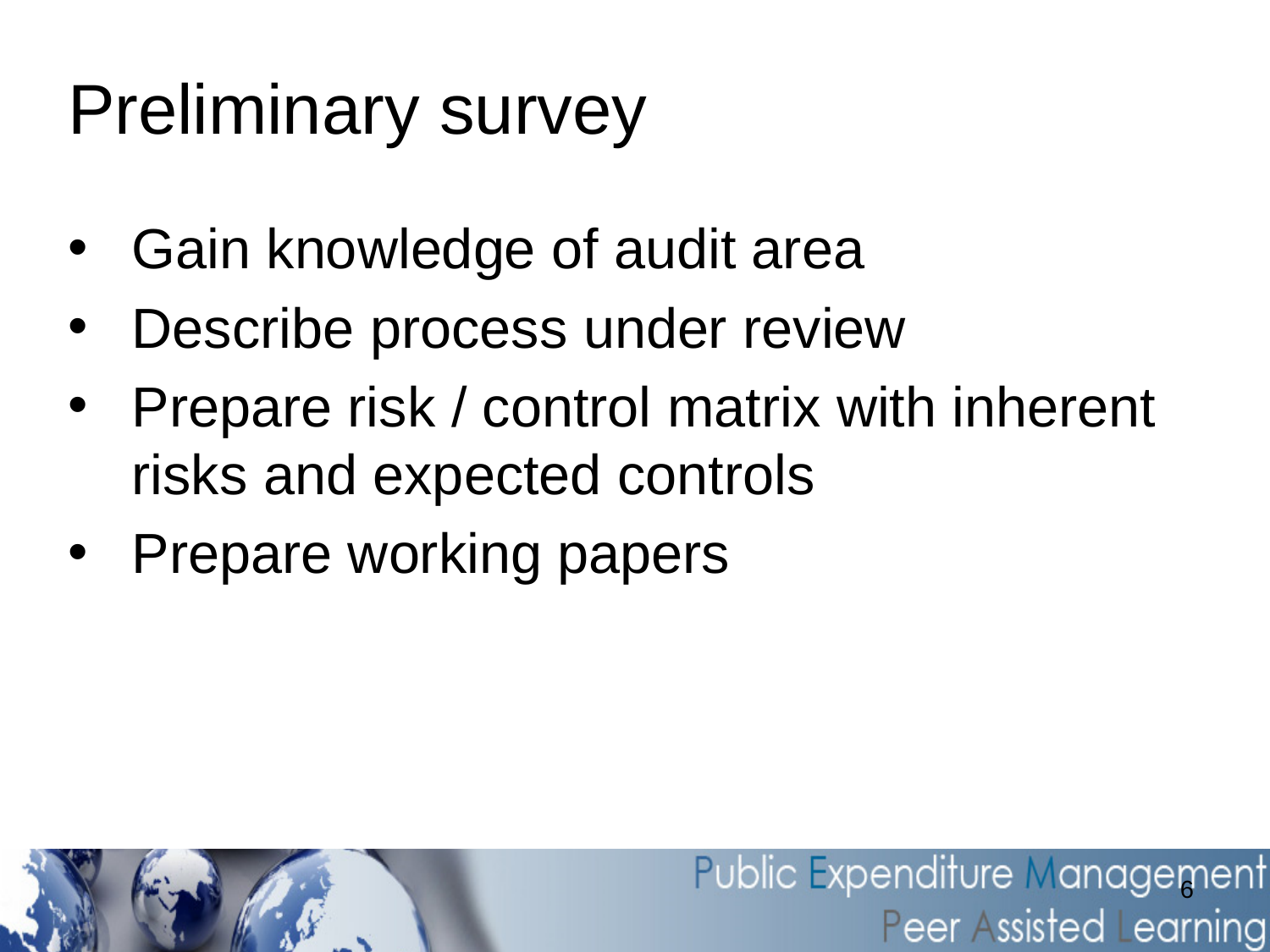

# Preliminary survey
Gain knowledge of audit area
Describe process under review
Prepare risk / control matrix with inherent risks and expected controls
Prepare working papers

6